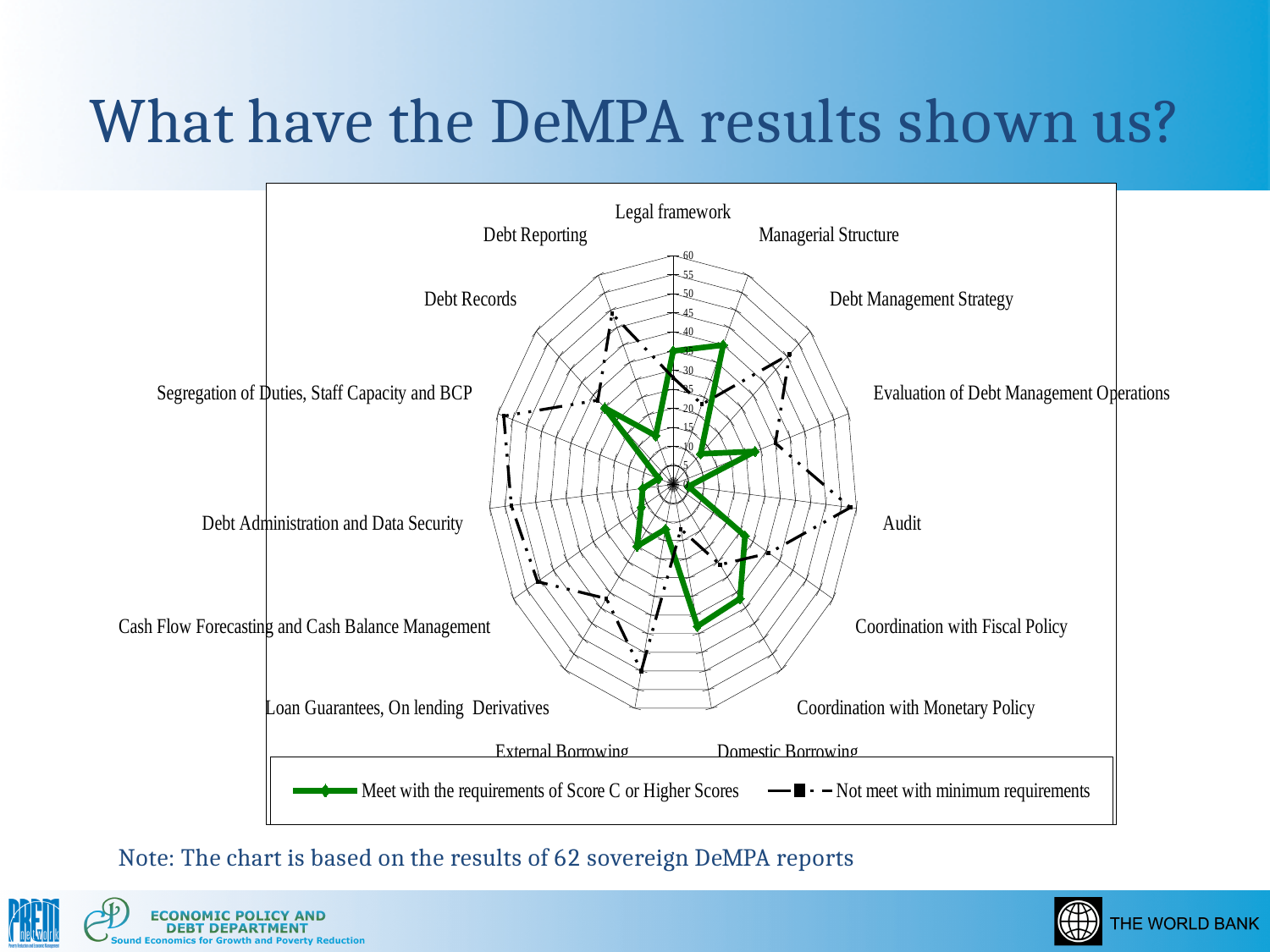

# What have the DeMPA results shown us?

### Chart

| Category |  |  |
|---|---|---|
| Legal framework | 35.0 | 28.0 |
| Managerial Structure | 40.0 | 23.0 |
| Debt Management Strategy  | 12.0 | 51.0 |
| Evaluation of Debt Management Operations | 28.0 | 35.0 |
| Audit | 5.0 | 58.0 |
| Coordination with Fiscal Policy | 27.0 | 36.0 |
| Coordination with Monetary Policy | 37.0 | 26.0 |
| Domestic Borrowing | 38.0 | 12.0 |
| External Borrowing | 12.0 | 50.0 |
| Loan Guarantees, On lending  Derivatives | 20.0 | 37.0 |
| Cash Flow Forecasting and Cash Balance Management | 12.0 | 51.0 |
| Debt Administration and Data Security | 10.0 | 53.0 |
| Segregation of Duties, Staff Capacity and BCP | 5.0 | 58.0 |
| Debt Records | 30.0 | 33.0 |
| Debt Reporting | 14.0 | 49.0 |
Note: The chart is based on the results of 62 sovereign DeMPA reports